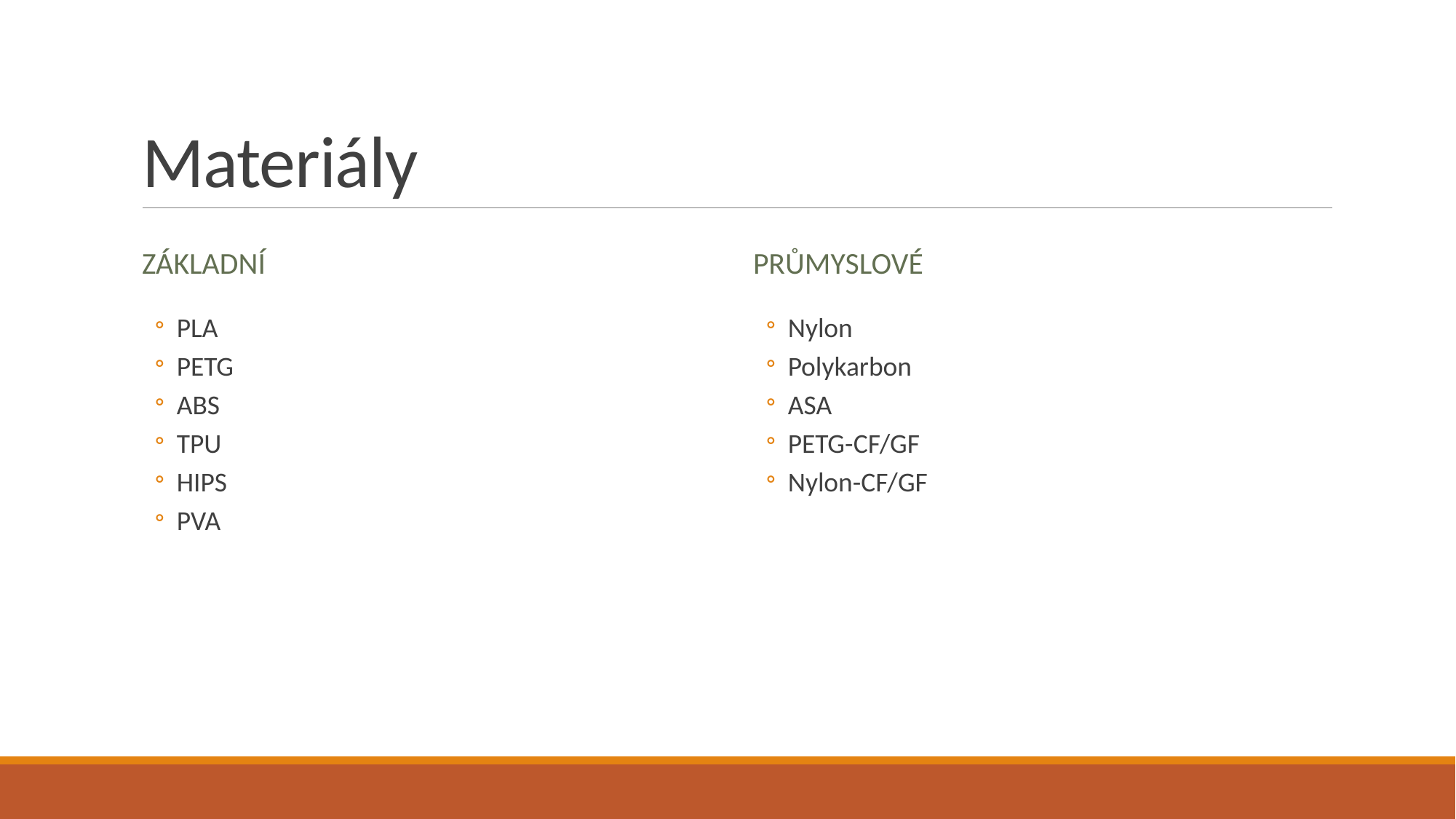

# Materiály
Základní
Průmyslové
PLA
PETG
ABS
TPU
HIPS
PVA
Nylon
Polykarbon
ASA
PETG-CF/GF
Nylon-CF/GF